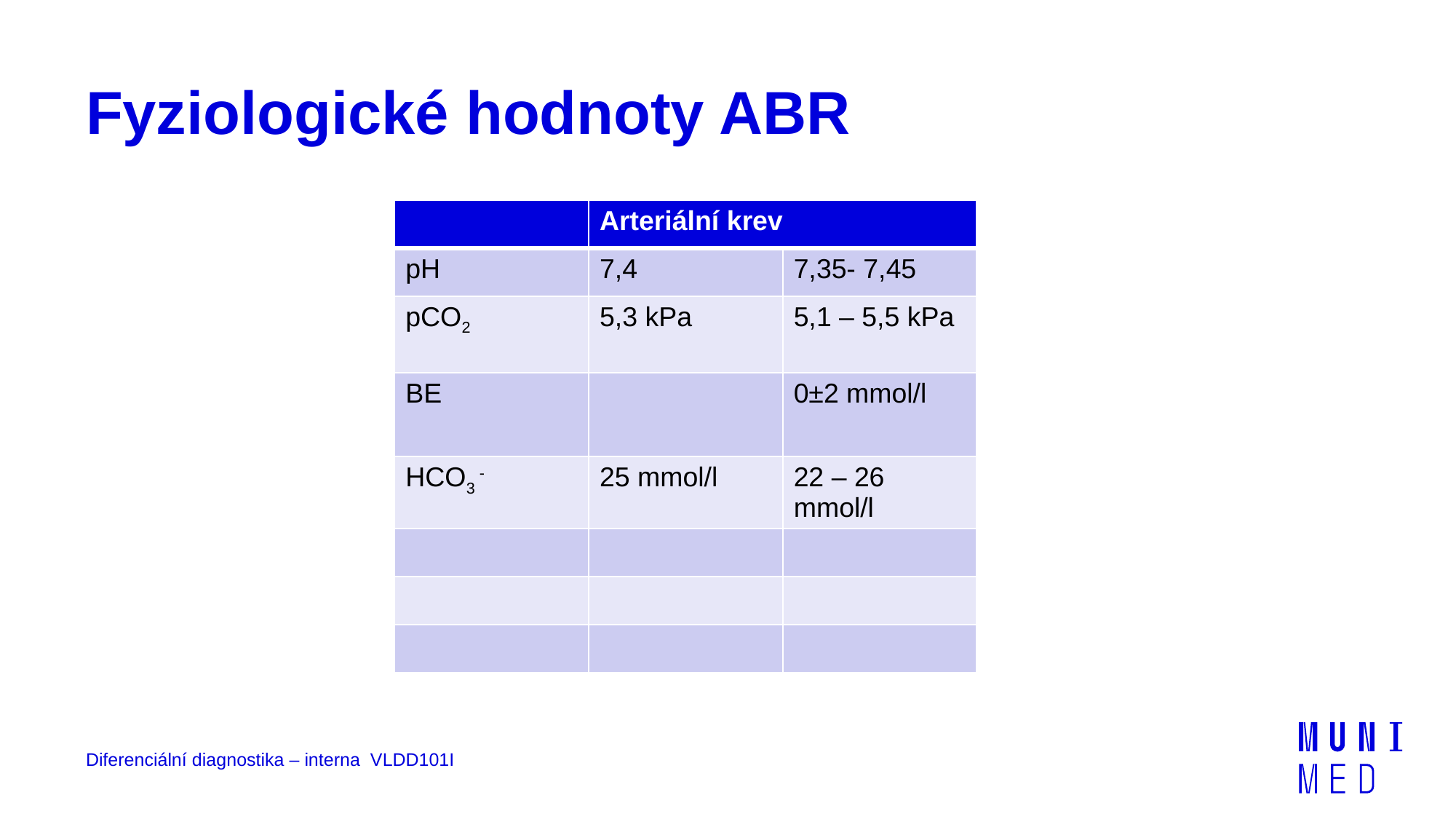

# Fyziologické hodnoty ABR
|  | Arteriální krev |  |
| --- | --- | --- |
| pH | 7,4 | 7,35- 7,45 |
| pCO2 | 5,3 kPa | 5,1 – 5,5 kPa |
| BE |  | 0±2 mmol/l |
| HCO3 - | 25 mmol/l | 22 – 26 mmol/l |
|  |  |  |
|  |  |  |
|  |  |  |
Diferenciální diagnostika – interna  VLDD101I